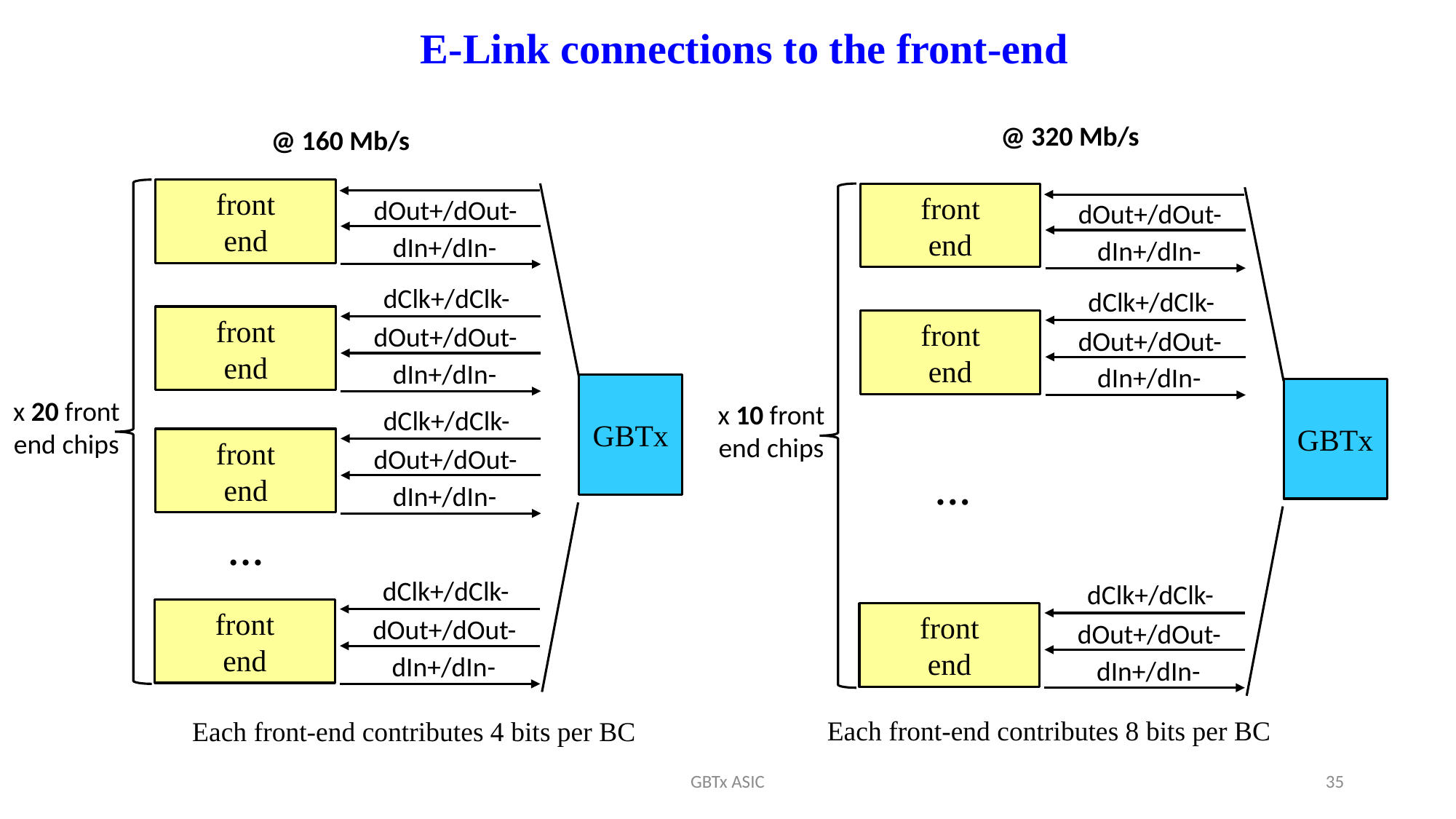

E-Link connections to the front-end
@ 320 Mb/s
@ 160 Mb/s

front
end

front
end
dOut+/dOut-
dOut+/dOut-
dIn+/dIn-
dIn+/dIn-
dClk+/dClk-
dClk+/dClk-
front
end
front
end
dOut+/dOut-
dOut+/dOut-
dIn+/dIn-
dIn+/dIn-

GBTx

GBTx

x 20 front end chips
x 10 front end chips
dClk+/dClk-
front
end
dOut+/dOut-
…
dIn+/dIn-
…
dClk+/dClk-
dClk+/dClk-
front
end
front
end
dOut+/dOut-
dOut+/dOut-
dIn+/dIn-
dIn+/dIn-
Each front-end contributes 8 bits per BC
Each front-end contributes 4 bits per BC
GBTx ASIC
35